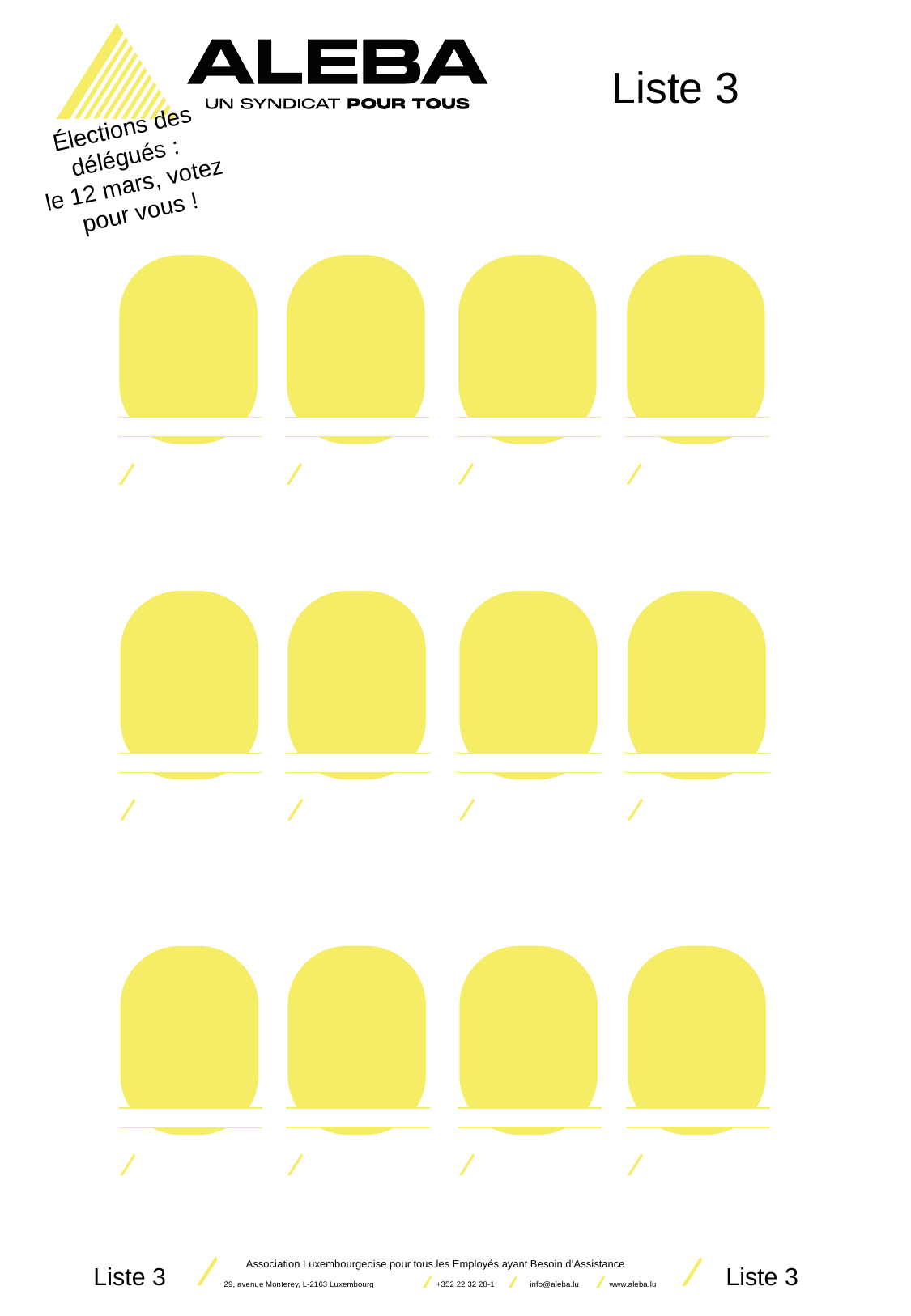

Élections des délégués :
le 12 mars, votez pour vous !